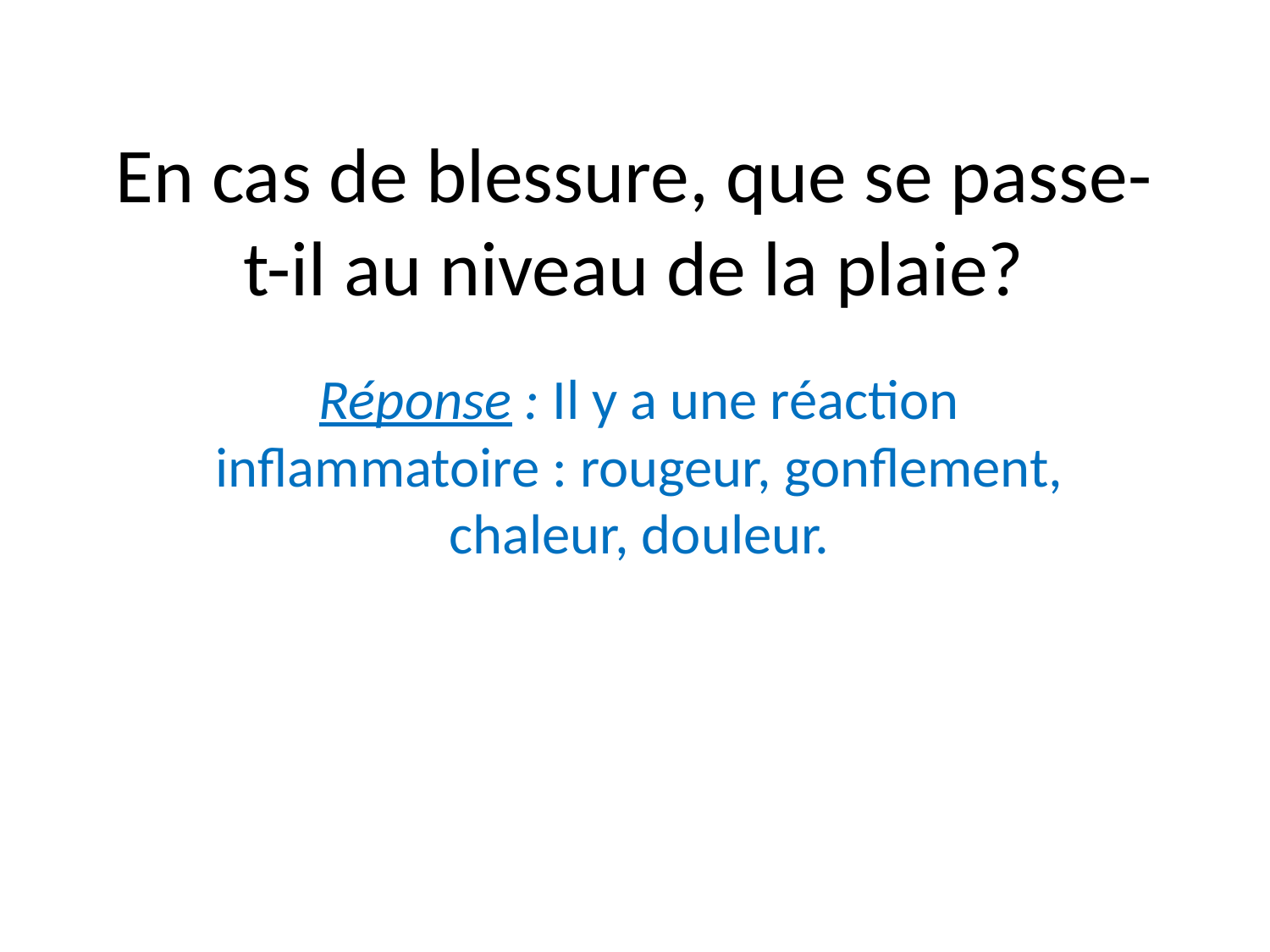

# En cas de blessure, que se passe-t-il au niveau de la plaie?
Réponse : Il y a une réaction inflammatoire : rougeur, gonflement, chaleur, douleur.